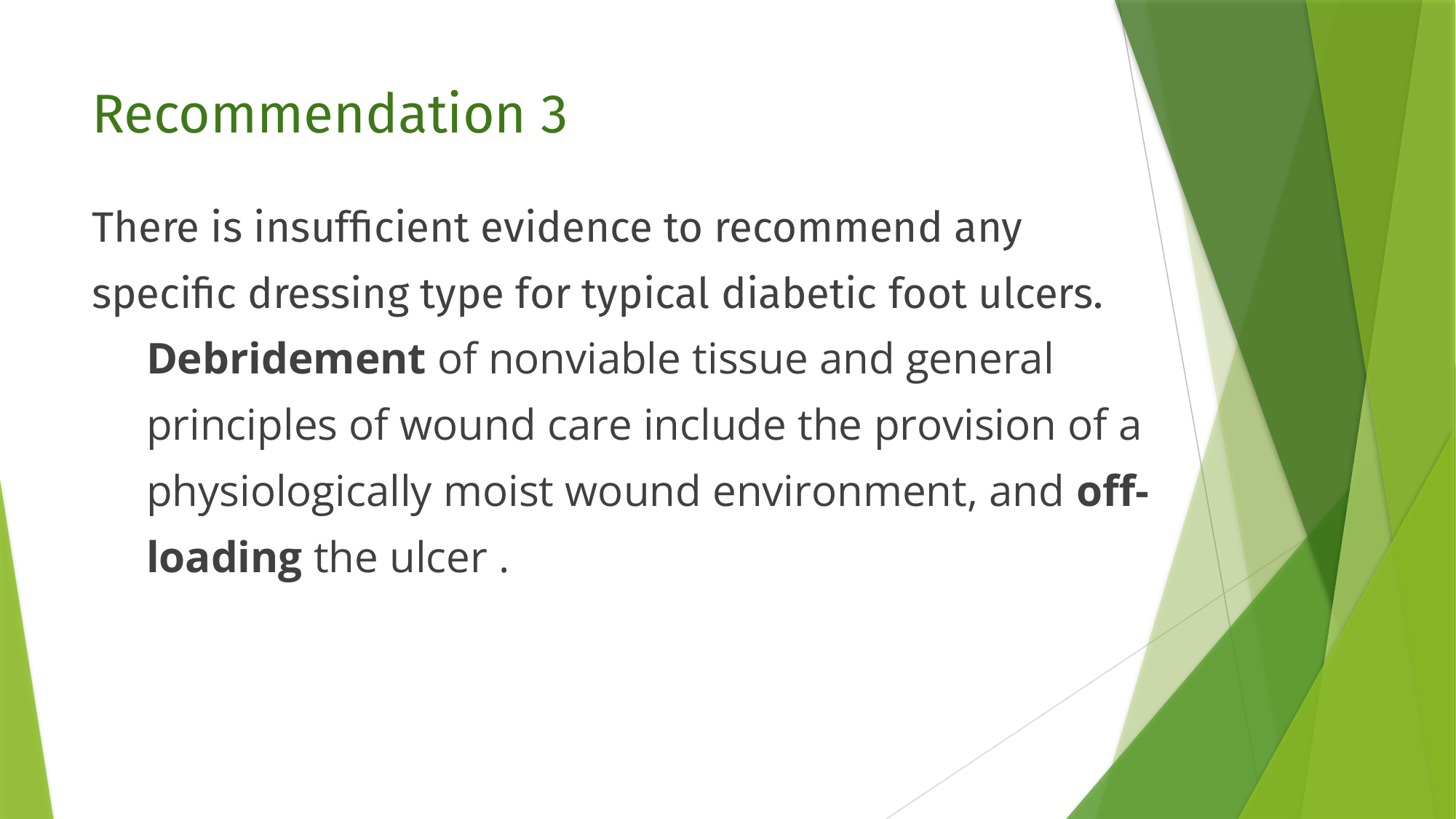

Recommendation 3
There is insufﬁcient evidence to recommend any
specific dressing type for typical diabetic foot ulcers.
Debridement of nonviable tissue and general
principles of wound care include the provision of a
physiologically moist wound environment, and off-
loading the ulcer .